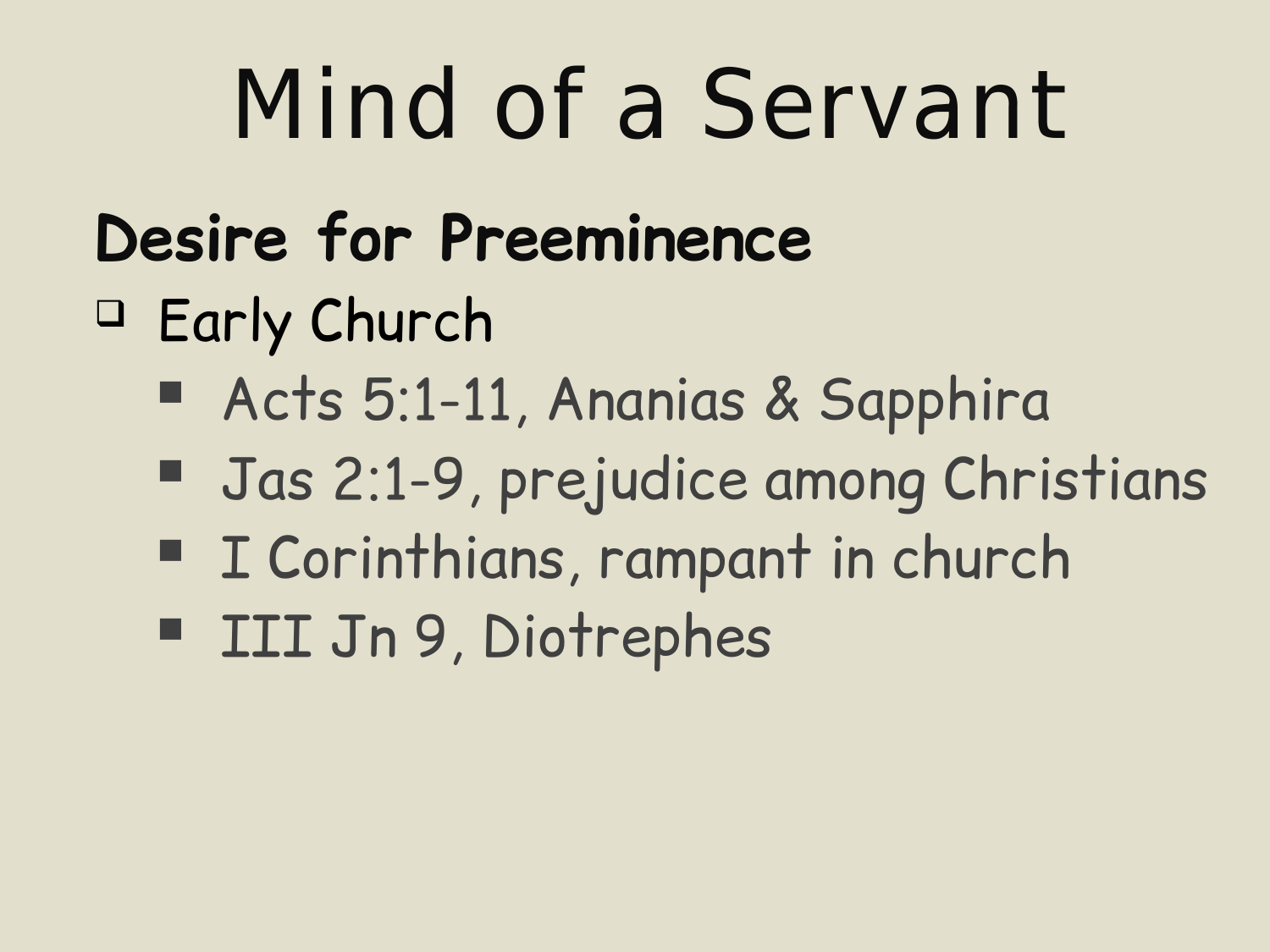

# Mind of a Servant
Desire for Preeminence
Early Church
Acts 5:1-11, Ananias & Sapphira
Jas 2:1-9, prejudice among Christians
I Corinthians, rampant in church
III Jn 9, Diotrephes